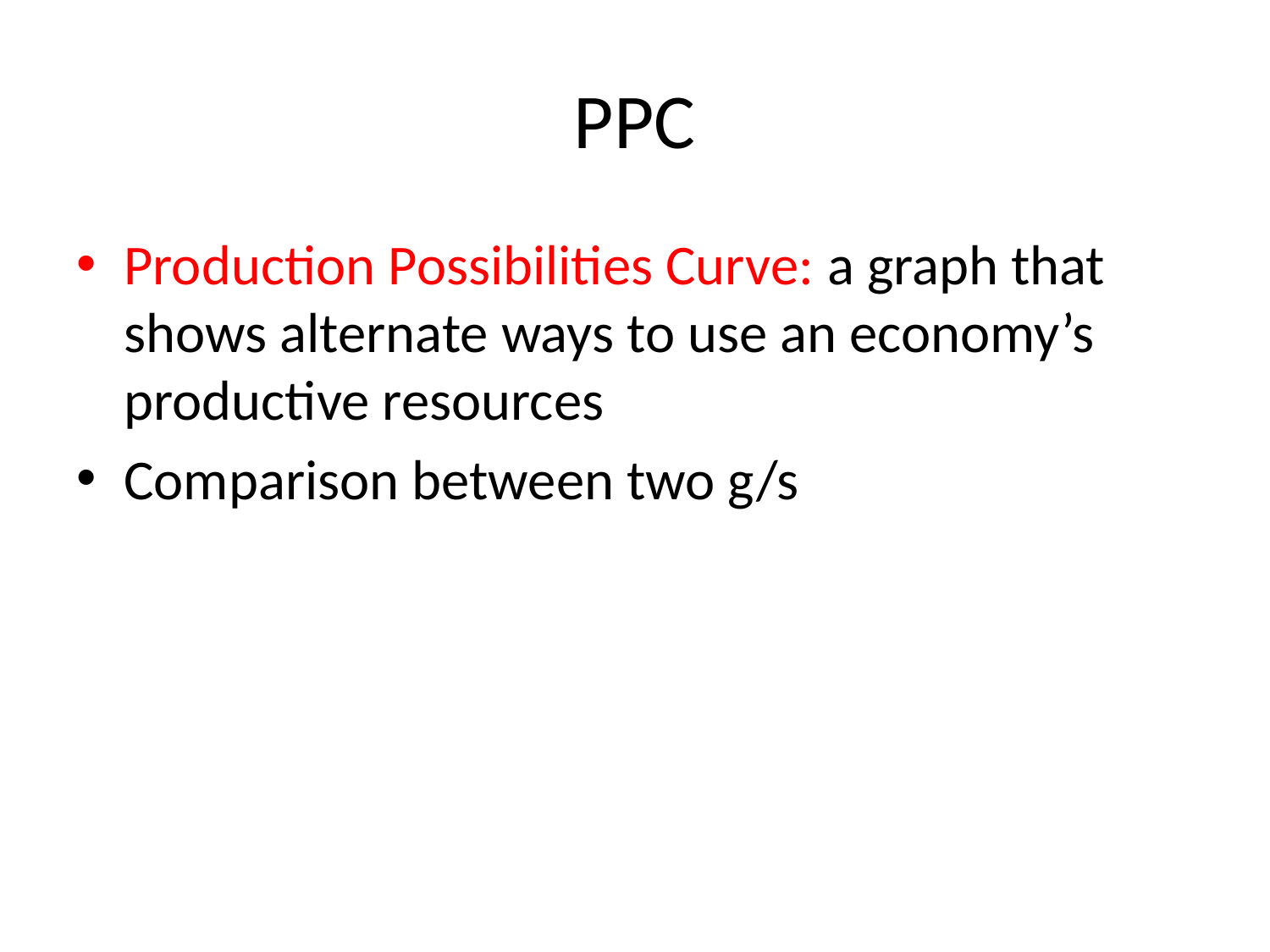

# PPC
Production Possibilities Curve: a graph that shows alternate ways to use an economy’s productive resources
Comparison between two g/s